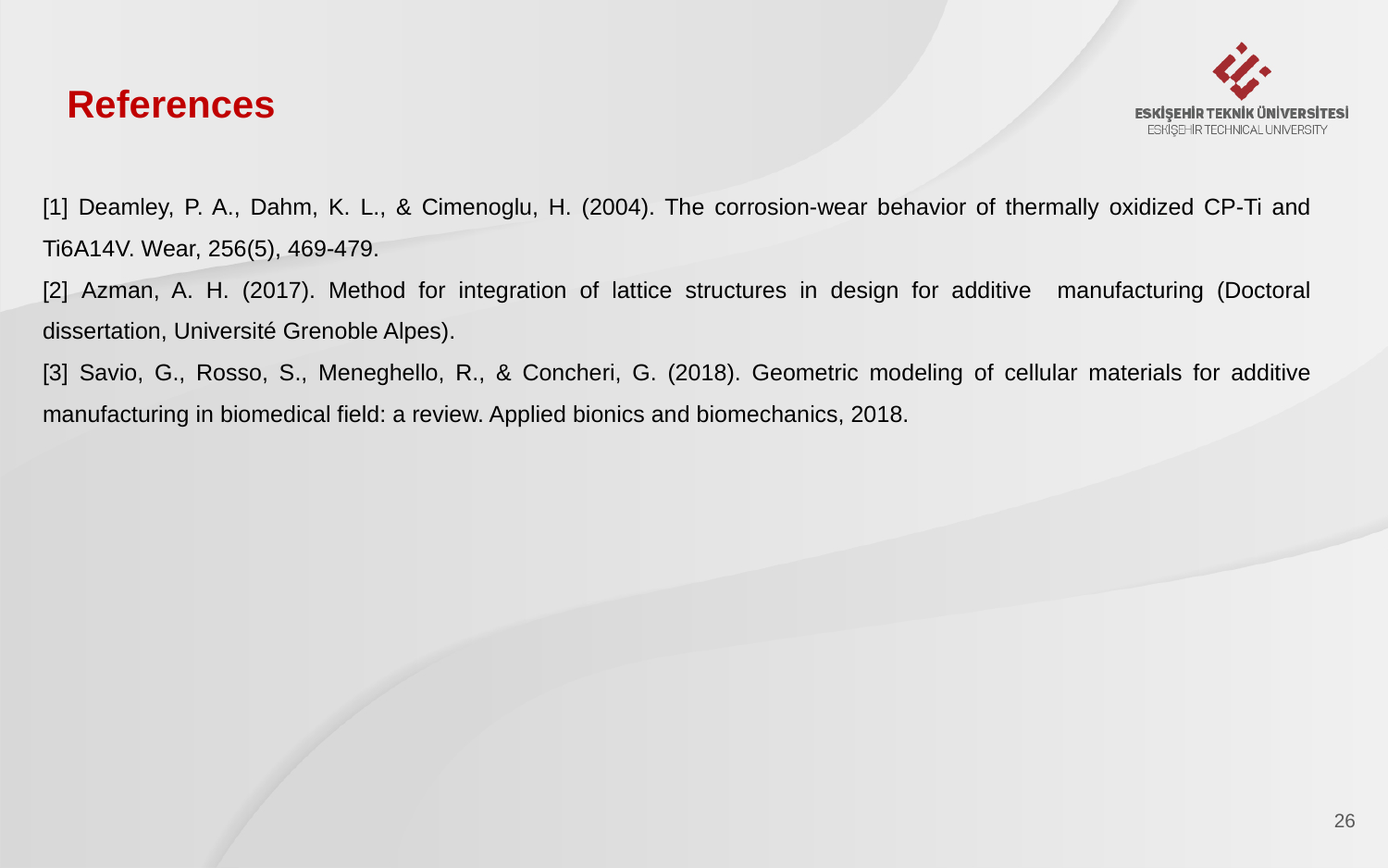

References
[1] Deamley, P. A., Dahm, K. L., & Cimenoglu, H. (2004). The corrosion-wear behavior of thermally oxidized CP-Ti and Ti6A14V. Wear, 256(5), 469-479.
[2] Azman, A. H. (2017). Method for integration of lattice structures in design for additive  manufacturing (Doctoral dissertation, Université Grenoble Alpes).
[3] Savio, G., Rosso, S., Meneghello, R., & Concheri, G. (2018). Geometric modeling of cellular materials for additive manufacturing in biomedical field: a review. Applied bionics and biomechanics, 2018.

26